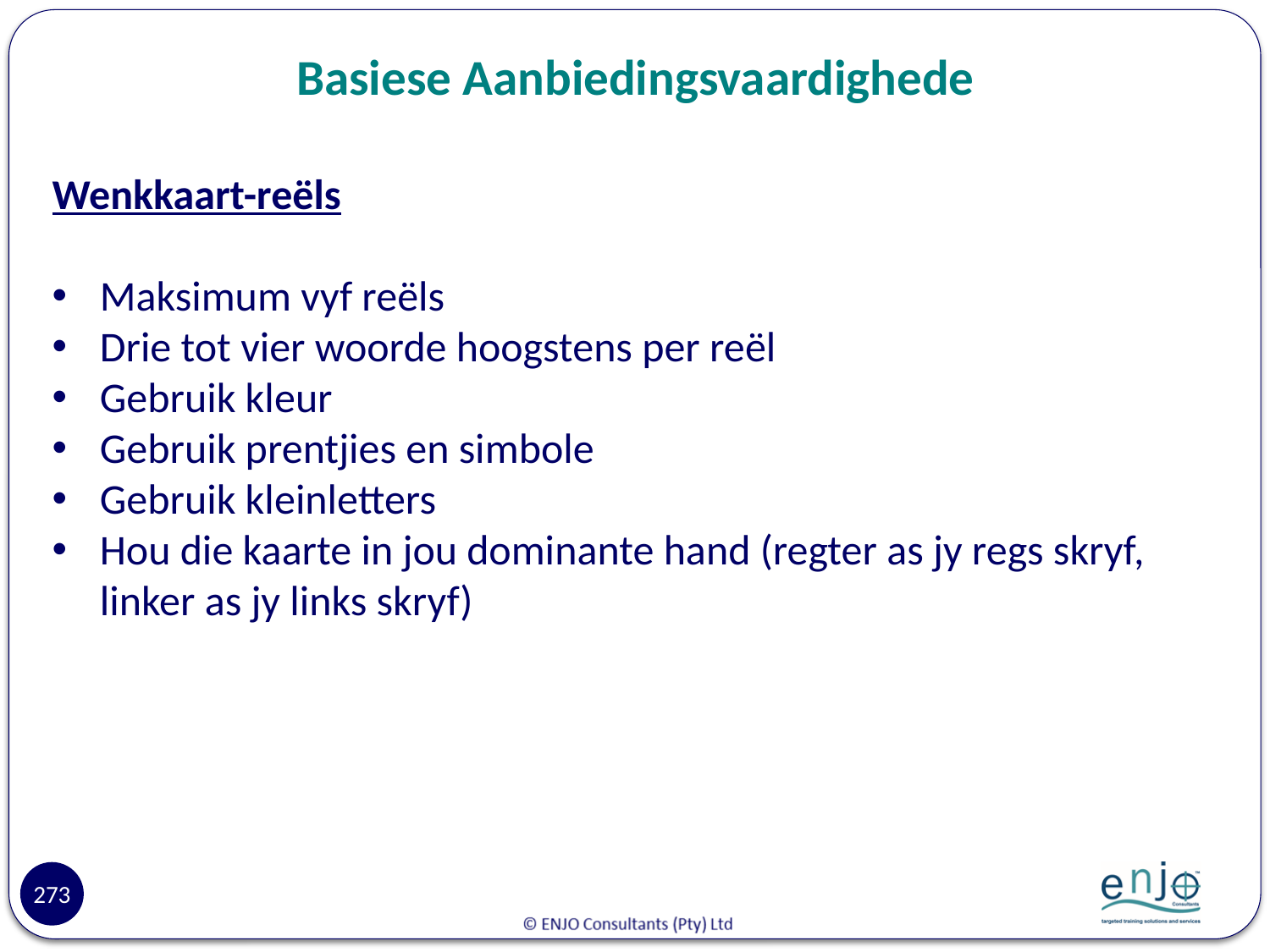

# Basiese Aanbiedingsvaardighede
Wenkkaart-reëls

Maksimum vyf reëls
Drie tot vier woorde hoogstens per reël
Gebruik kleur
Gebruik prentjies en simbole
Gebruik kleinletters
Hou die kaarte in jou dominante hand (regter as jy regs skryf, linker as jy links skryf)

273